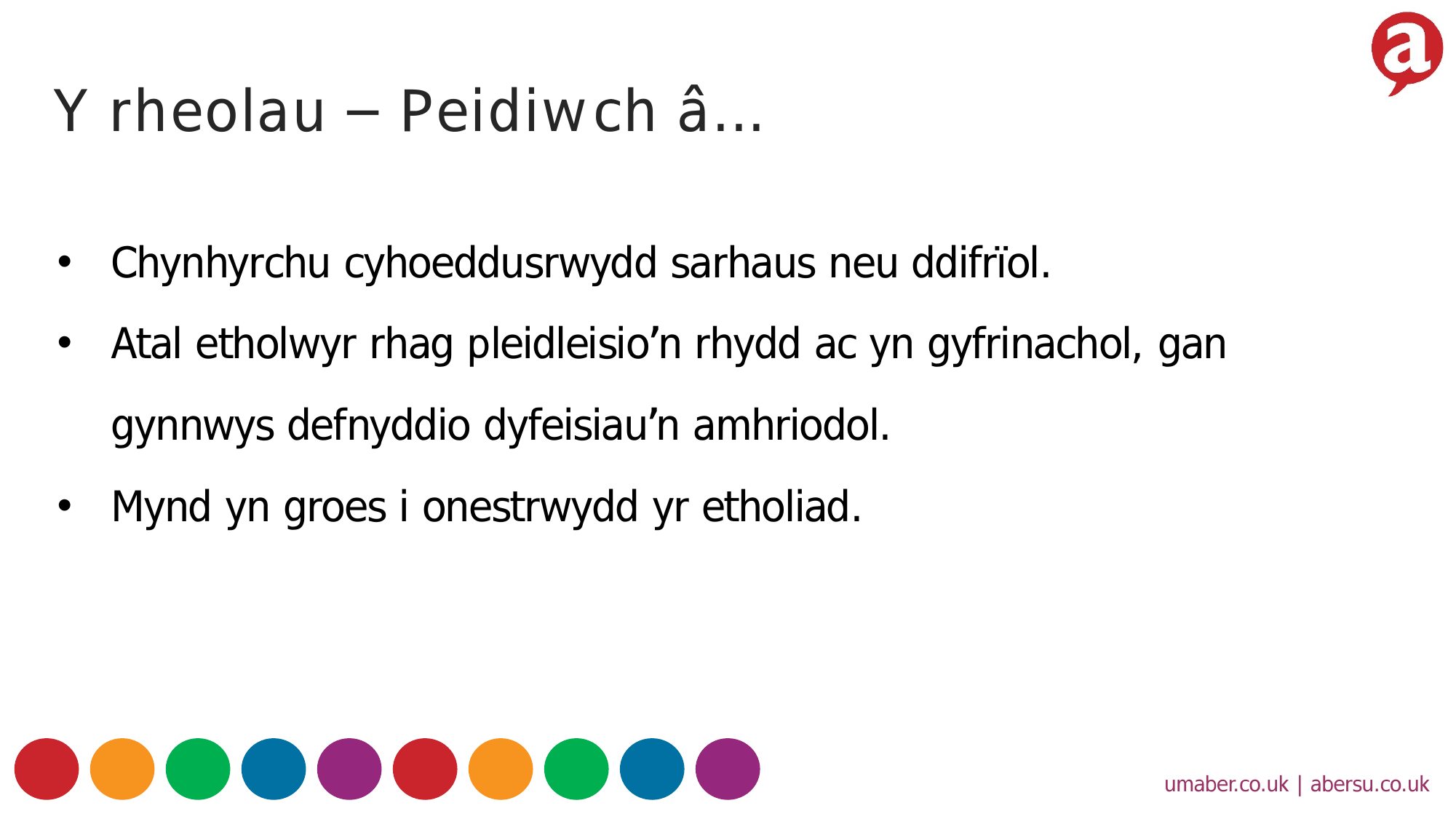

Y rheolau – Peidiwch â...

Chynhyrchu cyhoeddusrwydd sarhaus neu ddifrïol.
Atal etholwyr rhag pleidleisio’n rhydd ac yn gyfrinachol, gan gynnwys defnyddio dyfeisiau’n amhriodol.
Mynd yn groes i onestrwydd yr etholiad.